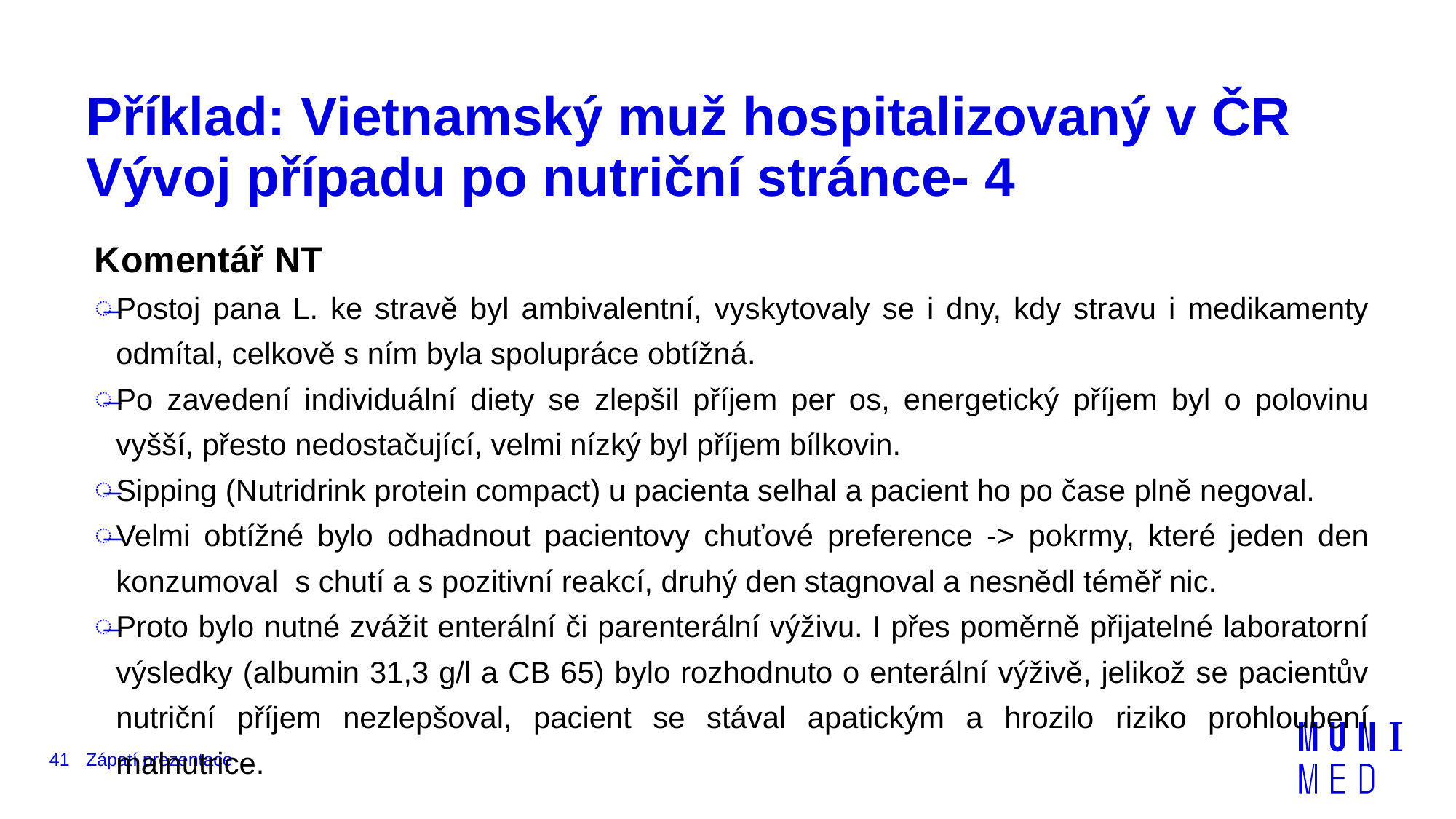

# Příklad: Vietnamský muž hospitalizovaný v ČR Vývoj případu po nutriční stránce- 4
Komentář NT
Postoj pana L. ke stravě byl ambivalentní, vyskytovaly se i dny, kdy stravu i medikamenty odmítal, celkově s ním byla spolupráce obtížná.
Po zavedení individuální diety se zlepšil příjem per os, energetický příjem byl o polovinu vyšší, přesto nedostačující, velmi nízký byl příjem bílkovin.
Sipping (Nutridrink protein compact) u pacienta selhal a pacient ho po čase plně negoval.
Velmi obtížné bylo odhadnout pacientovy chuťové preference -> pokrmy, které jeden den konzumoval  s chutí a s pozitivní reakcí, druhý den stagnoval a nesnědl téměř nic.
Proto bylo nutné zvážit enterální či parenterální výživu. I přes poměrně přijatelné laboratorní výsledky (albumin 31,3 g/l a CB 65) bylo rozhodnuto o enterální výživě, jelikož se pacientův nutriční příjem nezlepšoval, pacient se stával apatickým a hrozilo riziko prohloubení malnutrice.
41
Zápatí prezentace